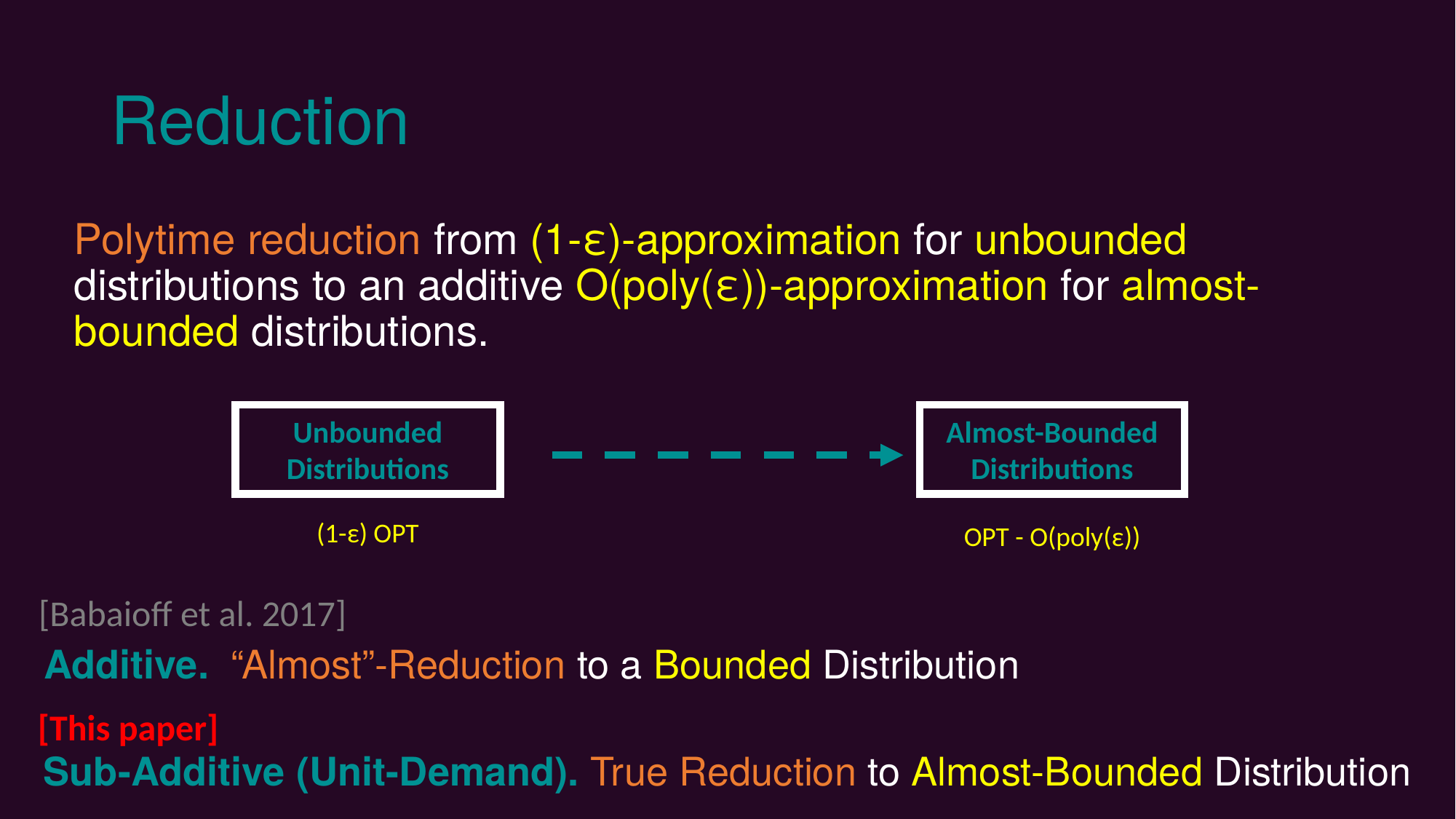

# Reduction
Polytime reduction from (1-ε)-approximation for unbounded distributions to an additive O(poly(ε))-approximation for almost-bounded distributions.
Unbounded Distributions
Almost-Bounded Distributions
(1-ε) OPT
OPT - O(poly(ε))
[Babaioff et al. 2017]
Additive.  “Almost”-Reduction to a Bounded Distribution
[This paper]
Sub-Additive (Unit-Demand). True Reduction to Almost-Bounded Distribution